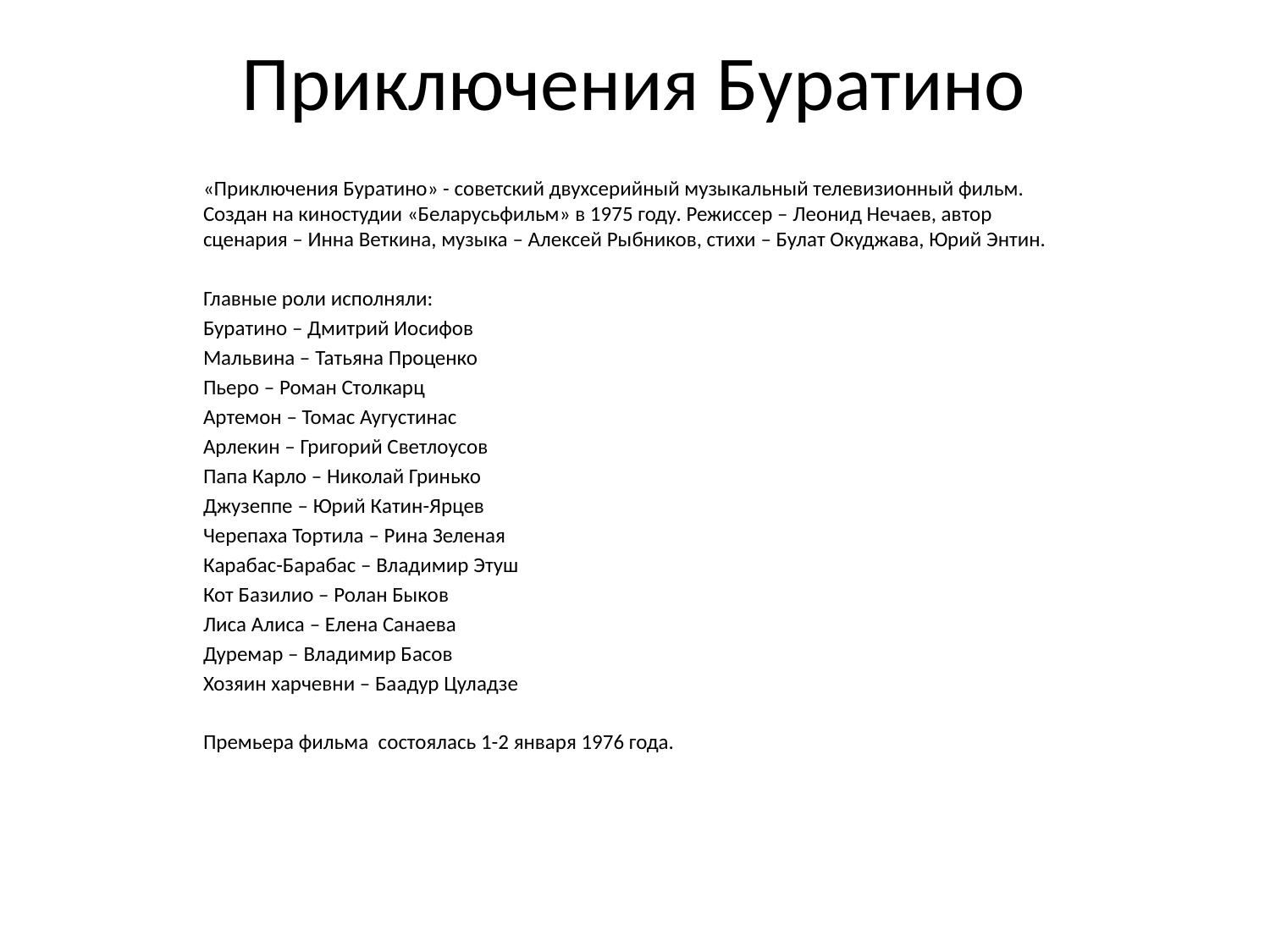

# Приключения Буратино
«Приключения Буратино» - советский двухсерийный музыкальный телевизионный фильм. Создан на киностудии «Беларусьфильм» в 1975 году. Режиссер – Леонид Нечаев, автор сценария – Инна Веткина, музыка – Алексей Рыбников, стихи – Булат Окуджава, Юрий Энтин.

Главные роли исполняли:
Буратино – Дмитрий Иосифов
Мальвина – Татьяна Проценко
Пьеро – Роман Столкарц
Артемон – Томас Аугустинас
Арлекин – Григорий Светлоусов
Папа Карло – Николай Гринько
Джузеппе – Юрий Катин-Ярцев
Черепаха Тортила – Рина Зеленая
Карабас-Барабас – Владимир Этуш
Кот Базилио – Ролан Быков
Лиса Алиса – Елена Санаева
Дуремар – Владимир Басов
Хозяин харчевни – Баадур Цуладзе

Премьера фильма  состоялась 1-2 января 1976 года.